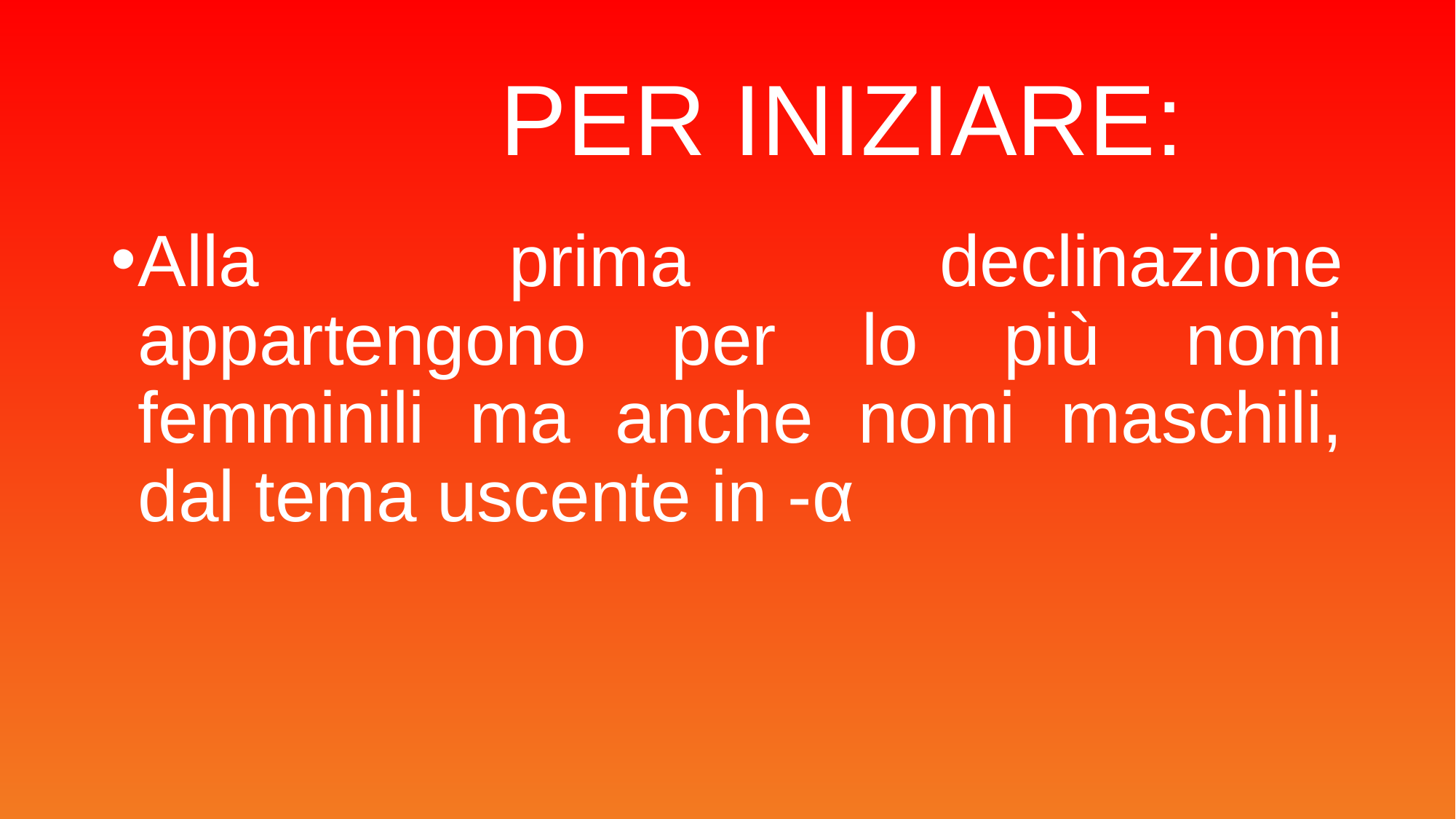

# PER INIZIARE:
Alla prima declinazione appartengono per lo più nomi femminili ma anche nomi maschili, dal tema uscente in -α